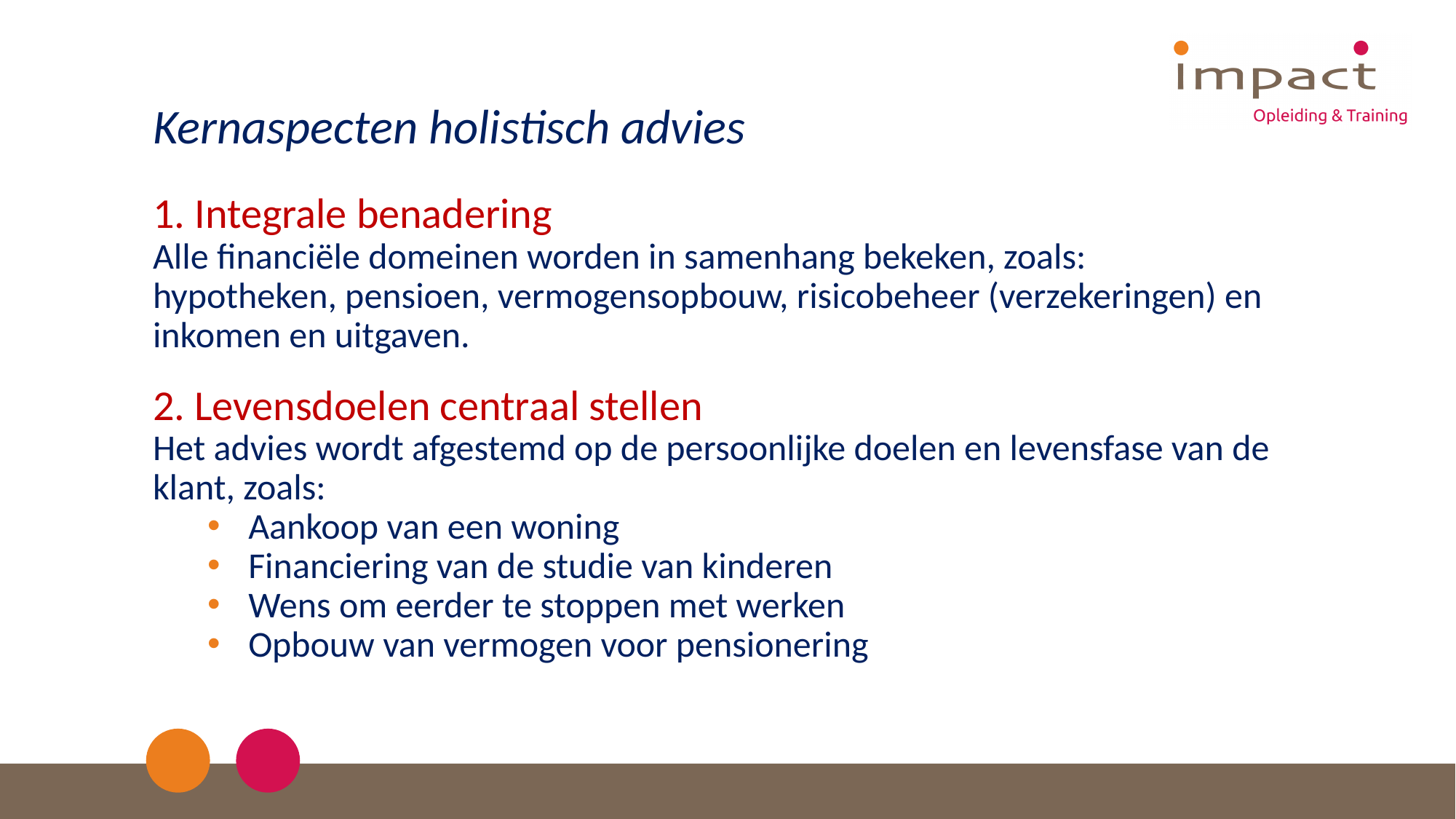

# Kernaspecten holistisch advies

1. Integrale benadering
Alle financiële domeinen worden in samenhang bekeken, zoals:
hypotheken, pensioen, vermogensopbouw, risicobeheer (verzekeringen) en inkomen en uitgaven.

2. Levensdoelen centraal stellen
Het advies wordt afgestemd op de persoonlijke doelen en levensfase van de klant, zoals:
Aankoop van een woning
Financiering van de studie van kinderen
Wens om eerder te stoppen met werken
Opbouw van vermogen voor pensionering